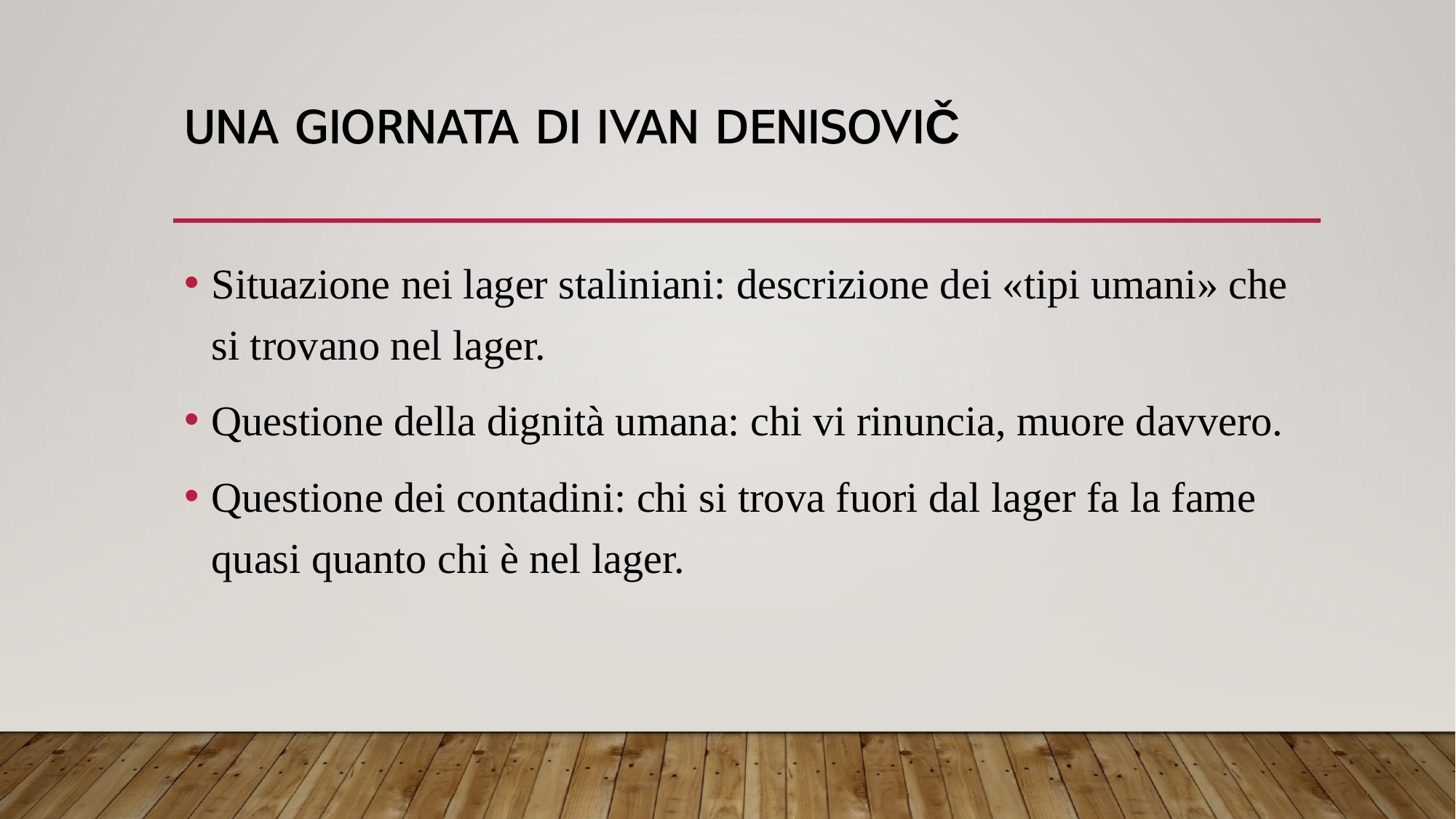

# UNA GIORNATA DI IVAN DENISOVIČ
Situazione nei lager staliniani: descrizione dei «tipi umani» che si trovano nel lager.
Questione della dignità umana: chi vi rinuncia, muore davvero.
Questione dei contadini: chi si trova fuori dal lager fa la fame quasi quanto chi è nel lager.